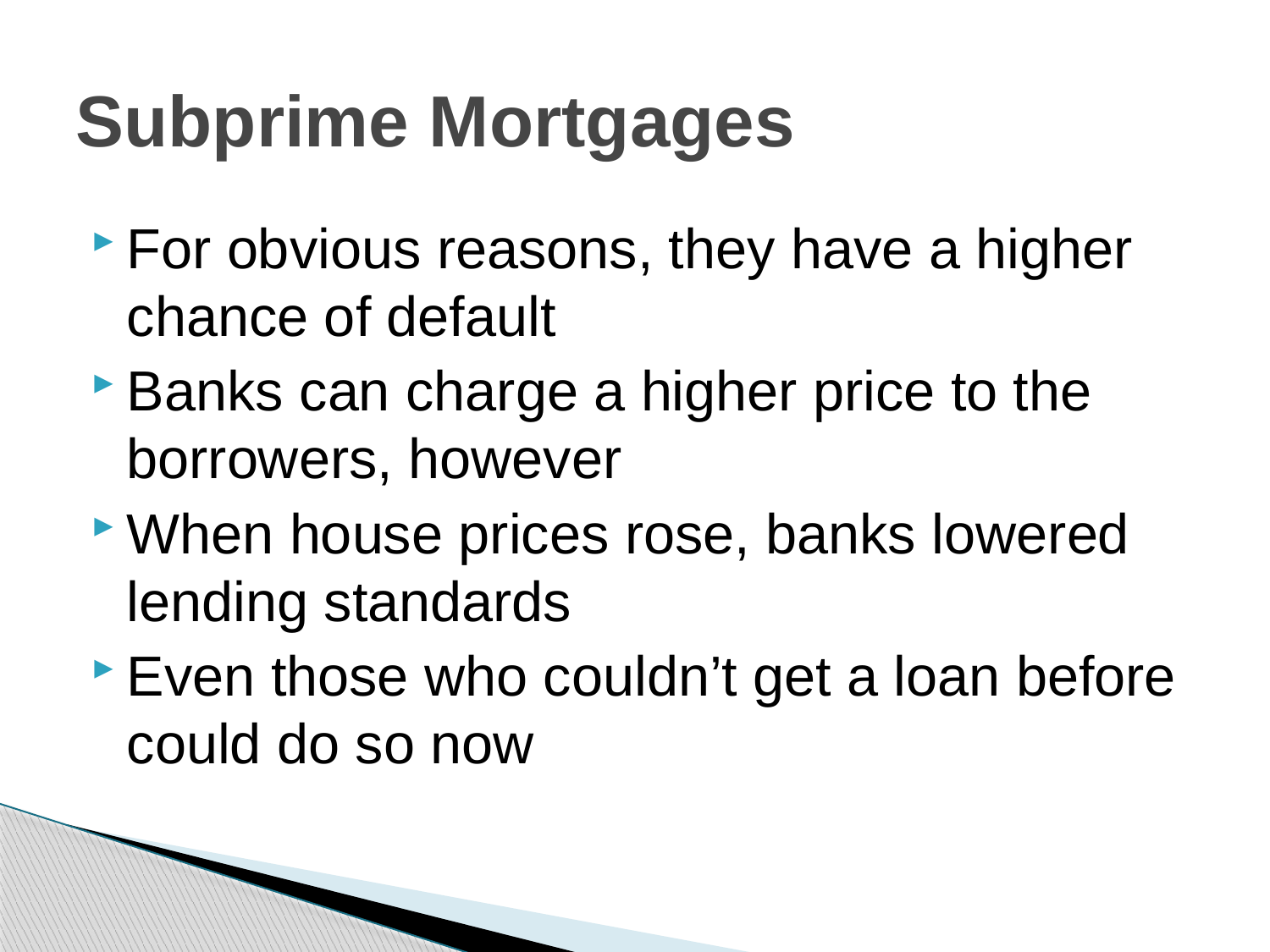

# Subprime Mortgages
For obvious reasons, they have a higher chance of default
Banks can charge a higher price to the borrowers, however
When house prices rose, banks lowered lending standards
Even those who couldn’t get a loan before could do so now